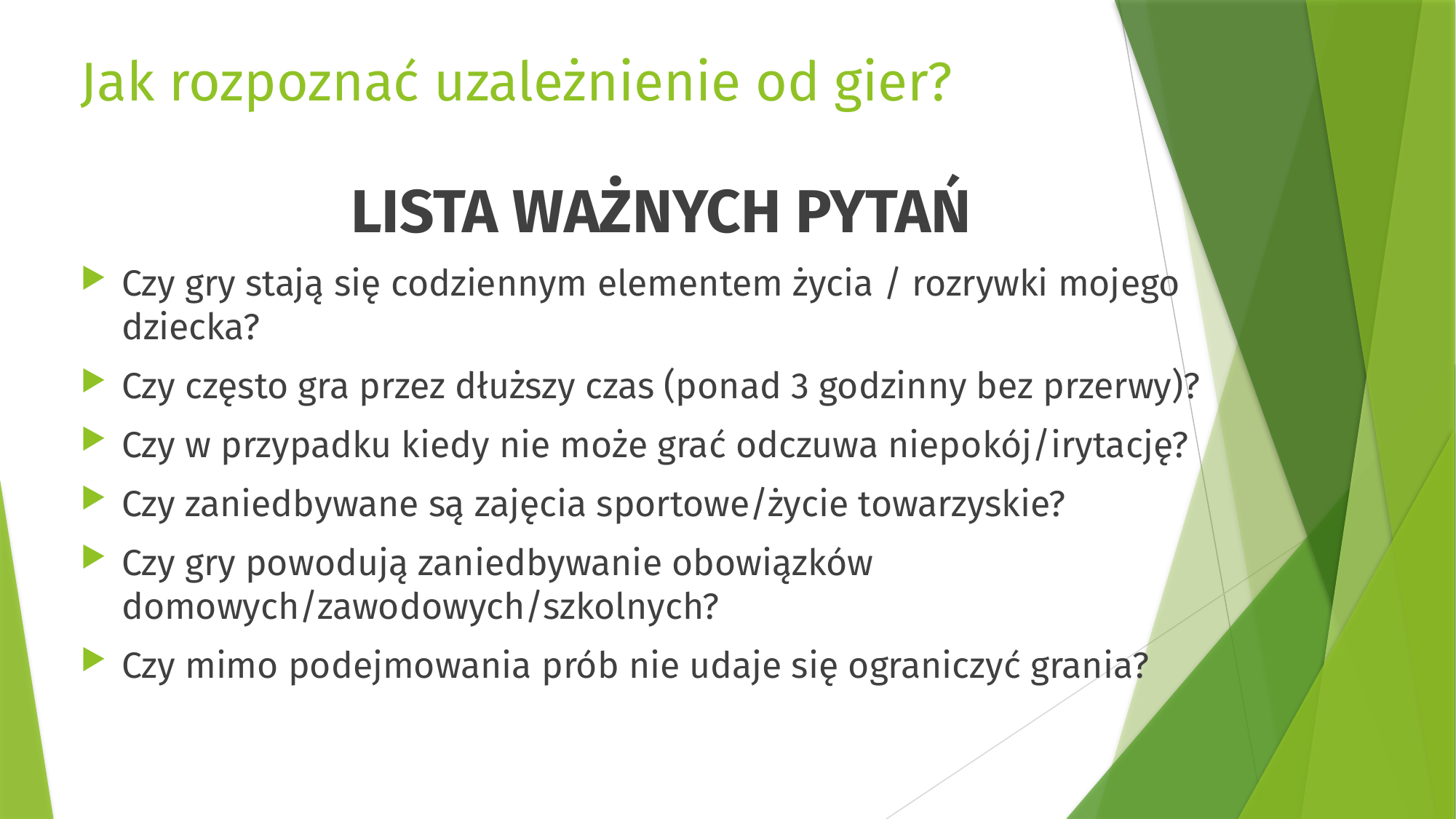

# Jak rozpoznać uzależnienie od gier?
LISTA WAŻNYCH PYTAŃ
Czy gry stają się codziennym elementem życia / rozrywki mojego dziecka?
Czy często gra przez dłuższy czas (ponad 3 godzinny bez przerwy)?
Czy w przypadku kiedy nie może grać odczuwa niepokój/irytację?
Czy zaniedbywane są zajęcia sportowe/życie towarzyskie?
Czy gry powodują zaniedbywanie obowiązków domowych/zawodowych/szkolnych?
Czy mimo podejmowania prób nie udaje się ograniczyć grania?